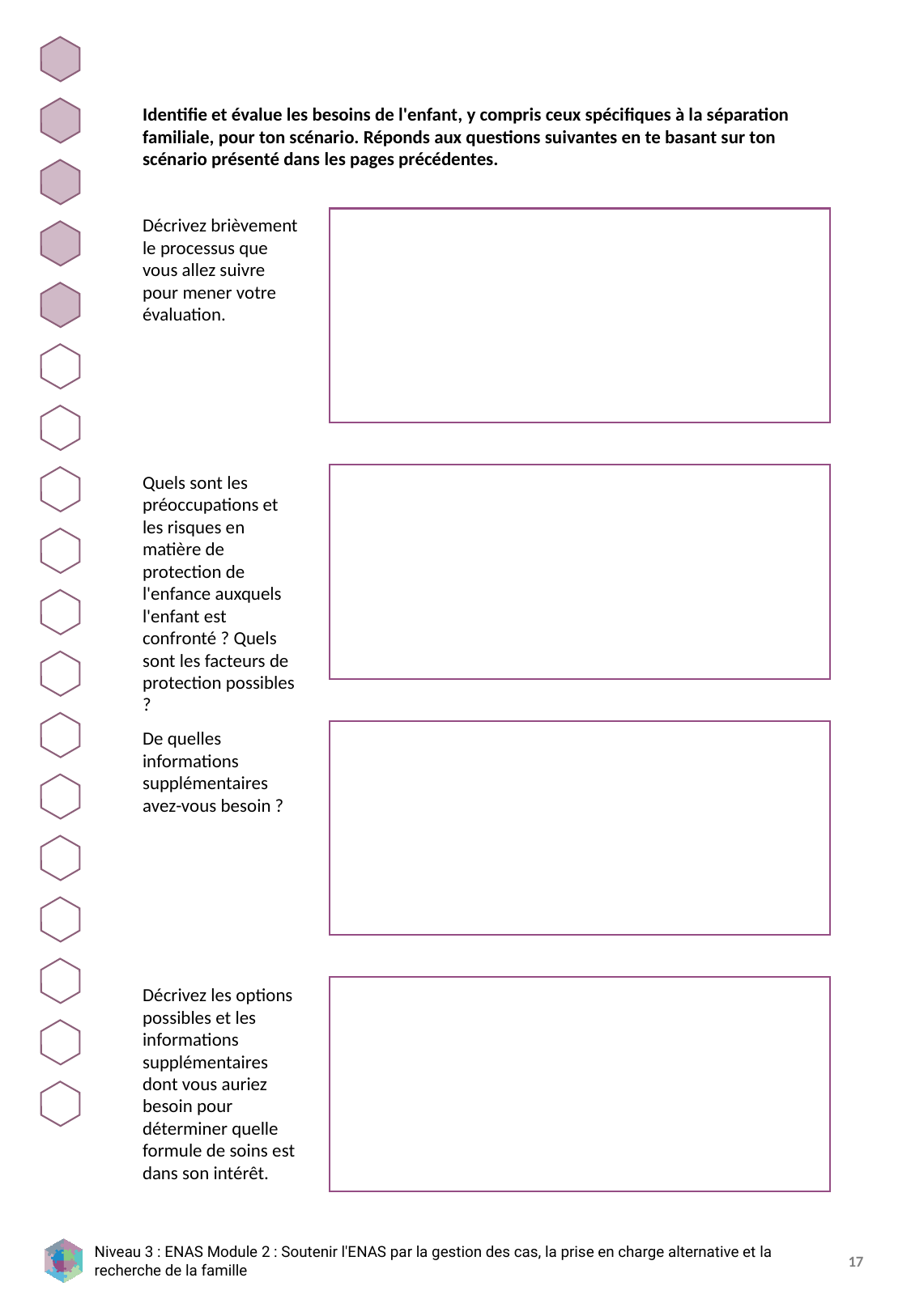

Identifie et évalue les besoins de l'enfant, y compris ceux spécifiques à la séparation familiale, pour ton scénario. Réponds aux questions suivantes en te basant sur ton scénario présenté dans les pages précédentes.

Décrivez brièvement le processus que vous allez suivre pour mener votre évaluation.

Quels sont les préoccupations et les risques en matière de protection de l'enfance auxquels l'enfant est confronté ? Quels sont les facteurs de protection possibles ?

De quelles informations supplémentaires avez-vous besoin ?

Décrivez les options possibles et les informations supplémentaires dont vous auriez besoin pour déterminer quelle formule de soins est dans son intérêt.